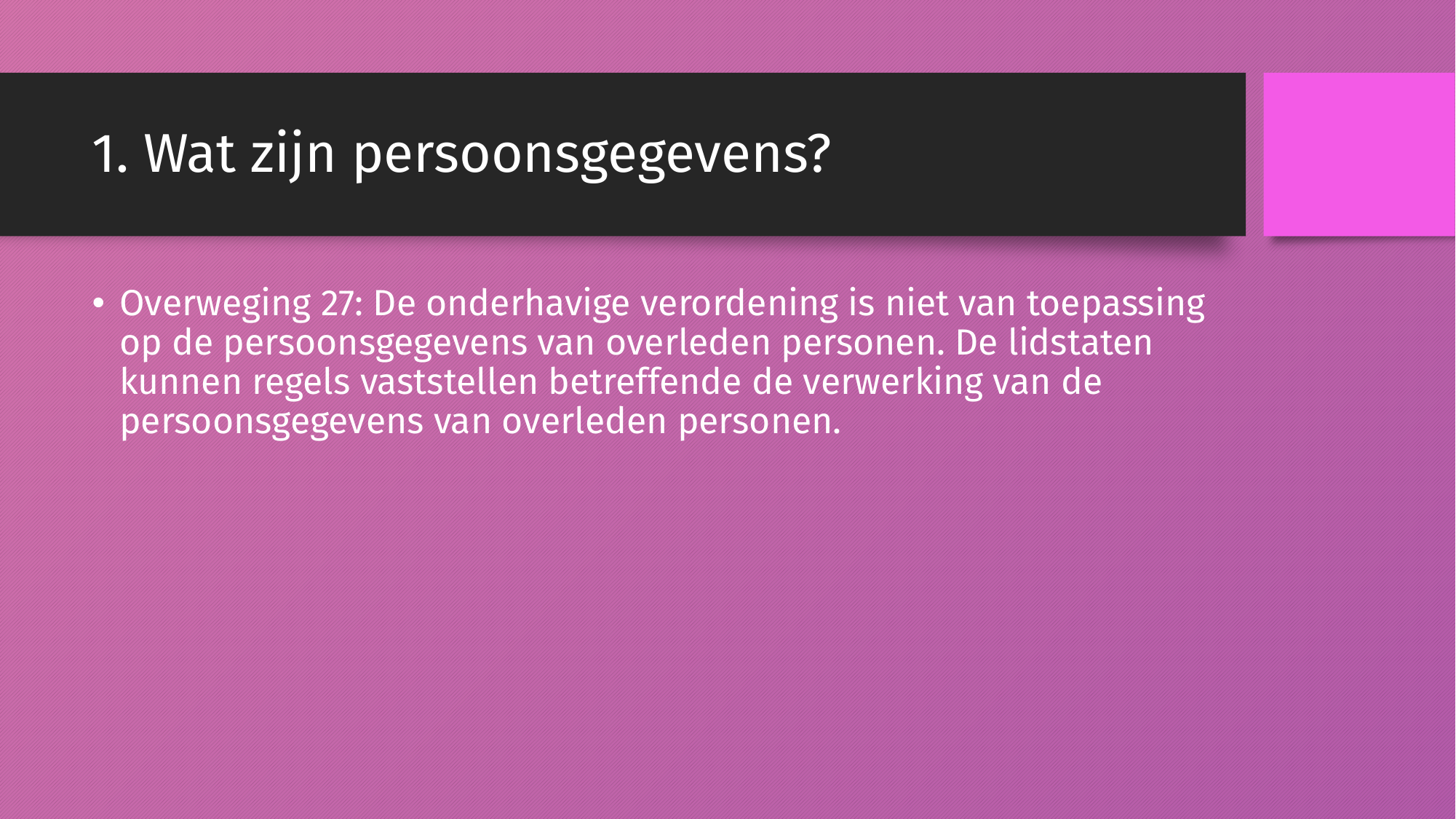

# 1. Wat zijn persoonsgegevens?
Overweging 27: De onderhavige verordening is niet van toepassing op de persoonsgegevens van overleden personen. De lidstaten kunnen regels vaststellen betreffende de verwerking van de persoonsgegevens van overleden personen.